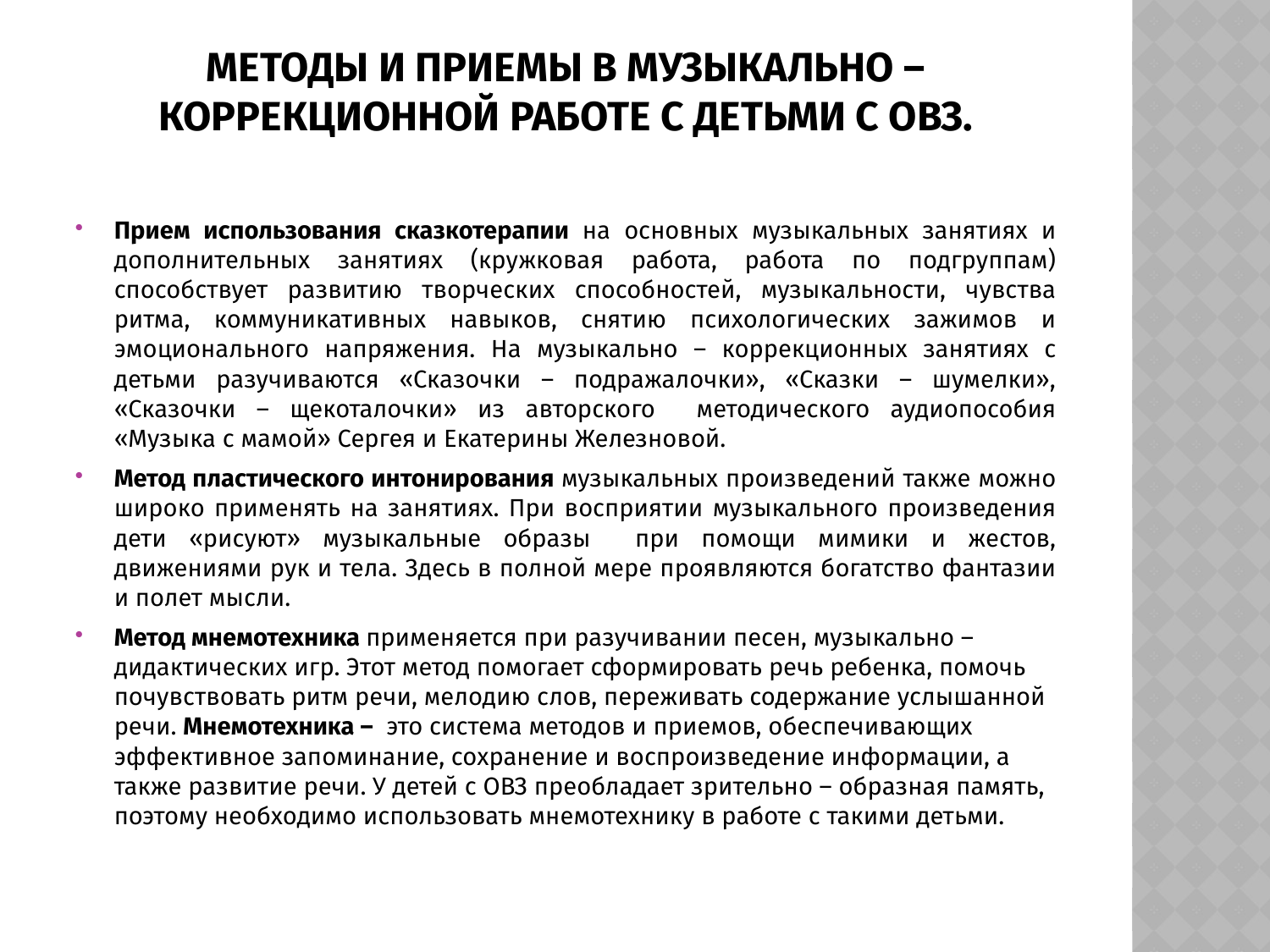

# Методы и приемы в музыкально – коррекционной работе с детьми с ОВЗ.
Прием использования сказкотерапии на основных музыкальных занятиях и дополнительных занятиях (кружковая работа, работа по подгруппам) способствует развитию творческих способностей, музыкальности, чувства ритма, коммуникативных навыков, снятию психологических зажимов и эмоционального напряжения. На музыкально – коррекционных занятиях с детьми разучиваются «Сказочки – подражалочки», «Сказки – шумелки», «Сказочки – щекоталочки» из авторского  методического аудиопособия «Музыка с мамой» Сергея и Екатерины Железновой.
Метод пластического интонирования музыкальных произведений также можно широко применять на занятиях. При восприятии музыкального произведения дети «рисуют» музыкальные образы  при помощи мимики и жестов, движениями рук и тела. Здесь в полной мере проявляются богатство фантазии и полет мысли.
Метод мнемотехника применяется при разучивании песен, музыкально – дидактических игр. Этот метод помогает сформировать речь ребенка, помочь почувствовать ритм речи, мелодию слов, переживать содержание услышанной речи. Мнемотехника –  это система методов и приемов, обеспечивающих эффективное запоминание, сохранение и воспроизведение информации, а также развитие речи. У детей с ОВЗ преобладает зрительно – образная память, поэтому необходимо использовать мнемотехнику в работе с такими детьми.